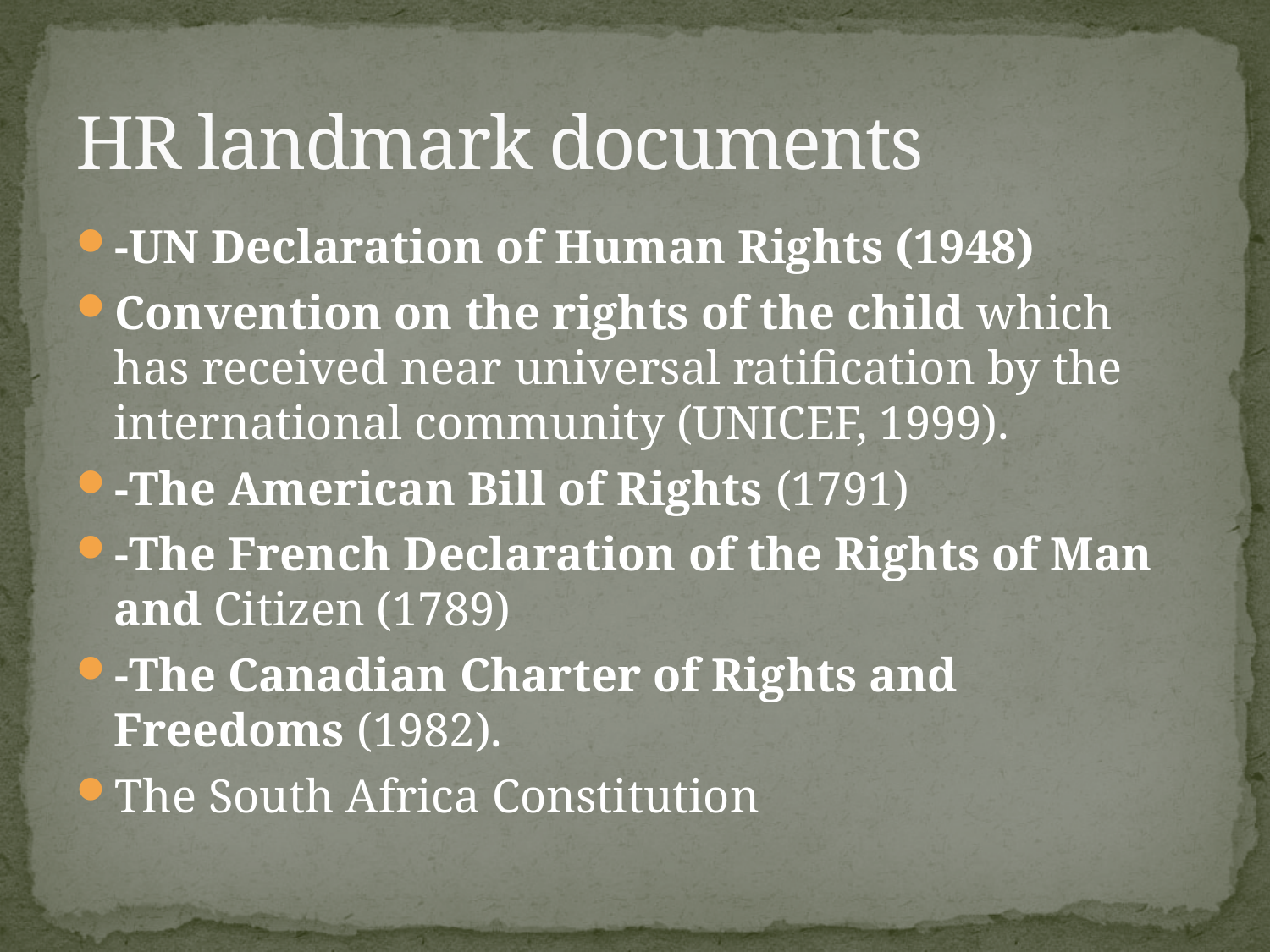

# HR landmark documents
-UN Declaration of Human Rights (1948)
Convention on the rights of the child which has received near universal ratification by the international community (UNICEF, 1999).
-The American Bill of Rights (1791)
-The French Declaration of the Rights of Man and Citizen (1789)
-The Canadian Charter of Rights and Freedoms (1982).
The South Africa Constitution